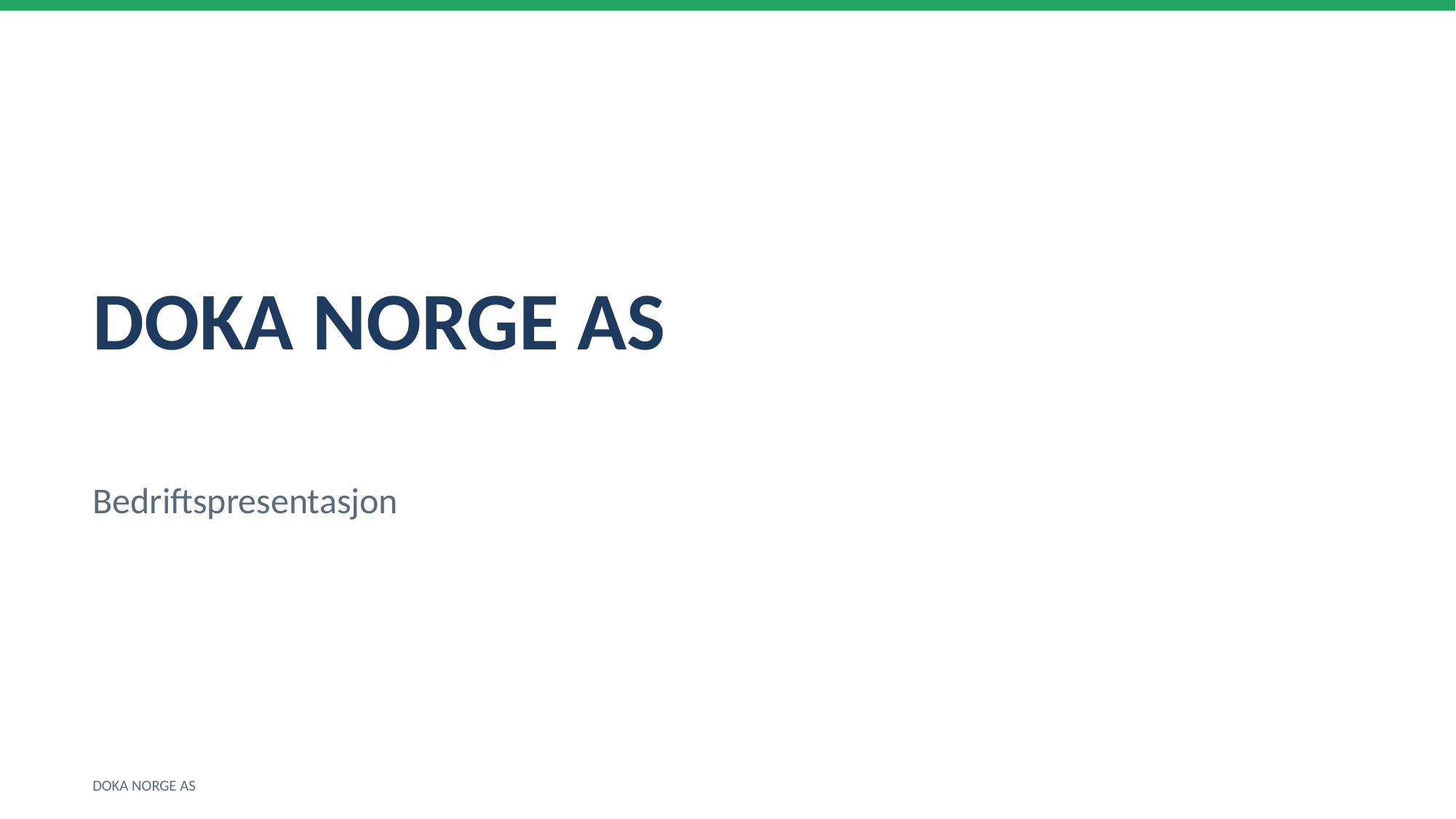

DOKA NORGE AS
Bedriftspresentasjon
DOKA NORGE AS